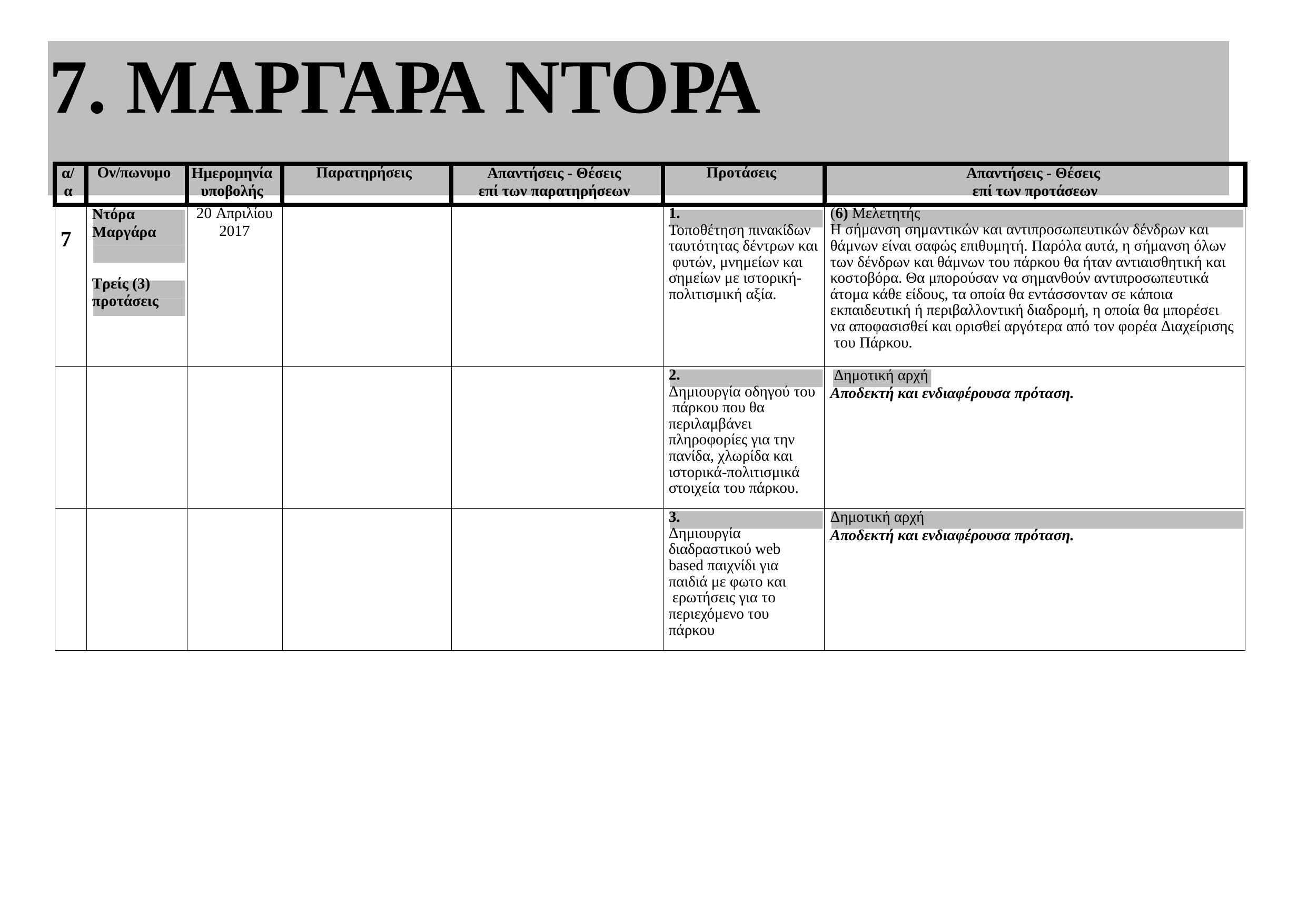

# 7. ΜΑΡΓΑΡΑ ΝΤΟΡΑ
| α/ α | Ον/πωνυμο | Ημερομηνία υποβολής | Παρατηρήσεις | Απαντήσεις - Θέσεις επί των παρατηρήσεων | Προτάσεις | Απαντήσεις - Θέσεις επί των προτάσεων |
| --- | --- | --- | --- | --- | --- | --- |
| 7 | Ντόρα Μαργάρα Τρείς (3) προτάσεις | 20 Απριλίου 2017 |  |  | 1. Τοποθέτηση πινακίδων ταυτότητας δέντρων και φυτών, μνημείων και σημείων με ιστορική- πολιτισμική αξία. | (6) Μελετητής Η σήμανση σημαντικών και αντιπροσωπευτικών δένδρων και θάμνων είναι σαφώς επιθυμητή. Παρόλα αυτά, η σήμανση όλων των δένδρων και θάμνων του πάρκου θα ήταν αντιαισθητική και κοστοβόρα. Θα μπορούσαν να σημανθούν αντιπροσωπευτικά άτομα κάθε είδους, τα οποία θα εντάσσονταν σε κάποια εκπαιδευτική ή περιβαλλοντική διαδρομή, η οποία θα μπορέσει να αποφασισθεί και ορισθεί αργότερα από τον φορέα Διαχείρισης του Πάρκου. |
|  |  |  |  |  | 2. Δημιουργία οδηγού του πάρκου που θα περιλαμβάνει πληροφορίες για την πανίδα, χλωρίδα και ιστορικά-πολιτισμικά στοιχεία του πάρκου. | Δημοτική αρχή Αποδεκτή και ενδιαφέρουσα πρόταση. |
|  |  |  |  |  | 3. Δημιουργία διαδραστικού web based παιχνίδι για παιδιά με φωτο και ερωτήσεις για το περιεχόμενο του πάρκου | Δημοτική αρχή Αποδεκτή και ενδιαφέρουσα πρόταση. |